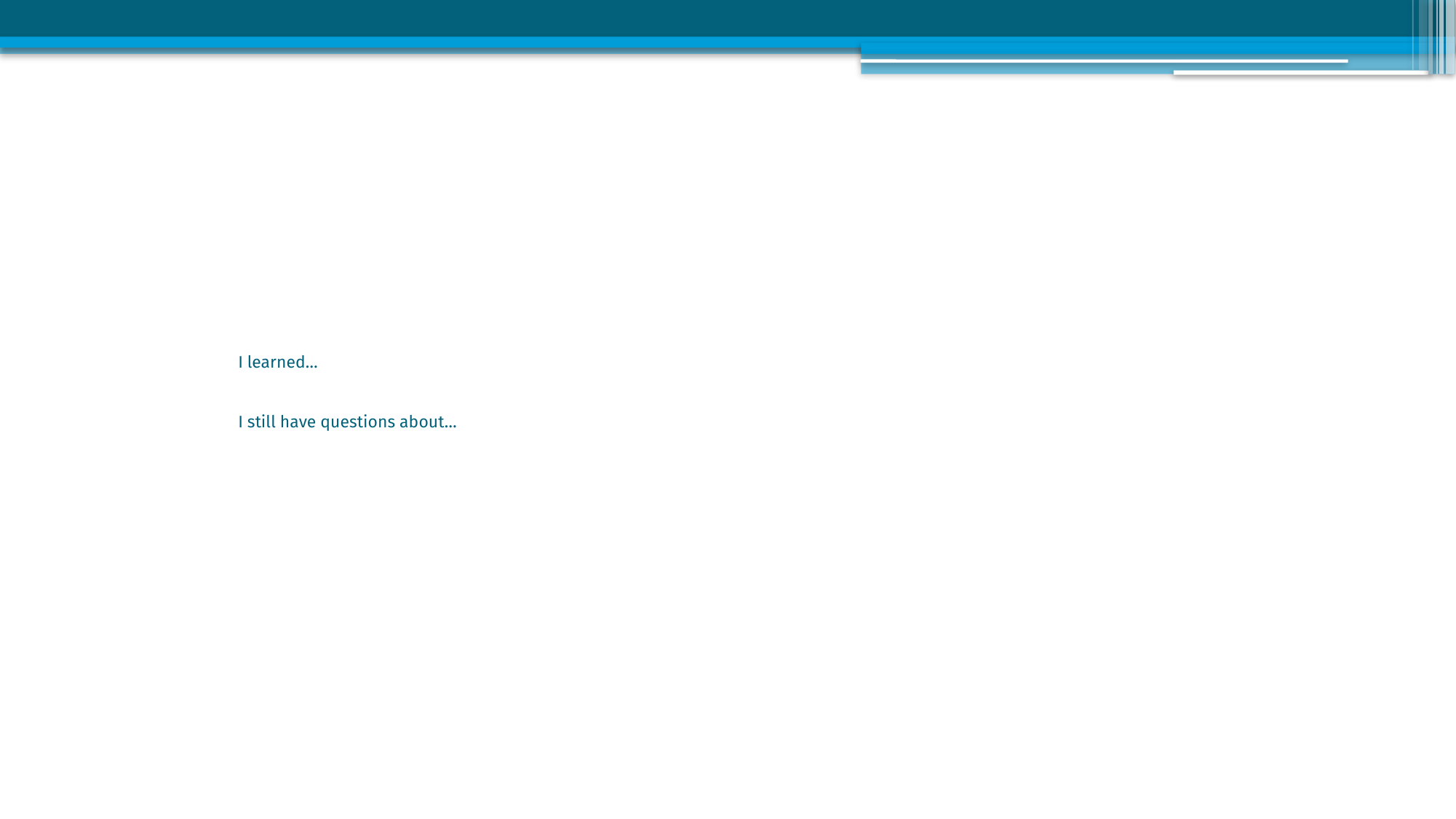

# I learned… I still have questions about…